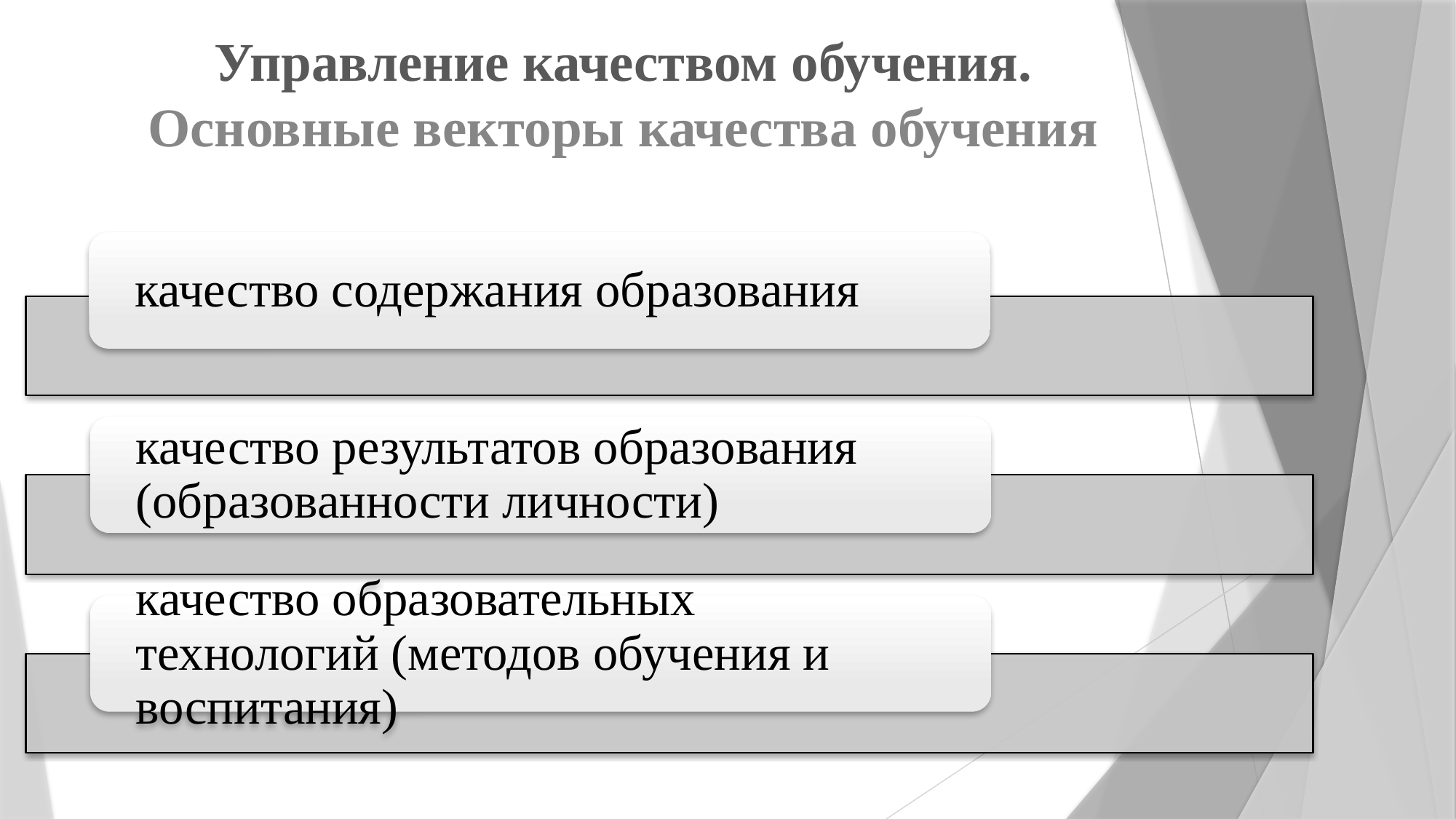

# Управление качеством обучения. Основные векторы качества обучения
качество содержания образования
качество результатов образования (образованности личности)
качество образовательных технологий (методов обучения и воспитания)